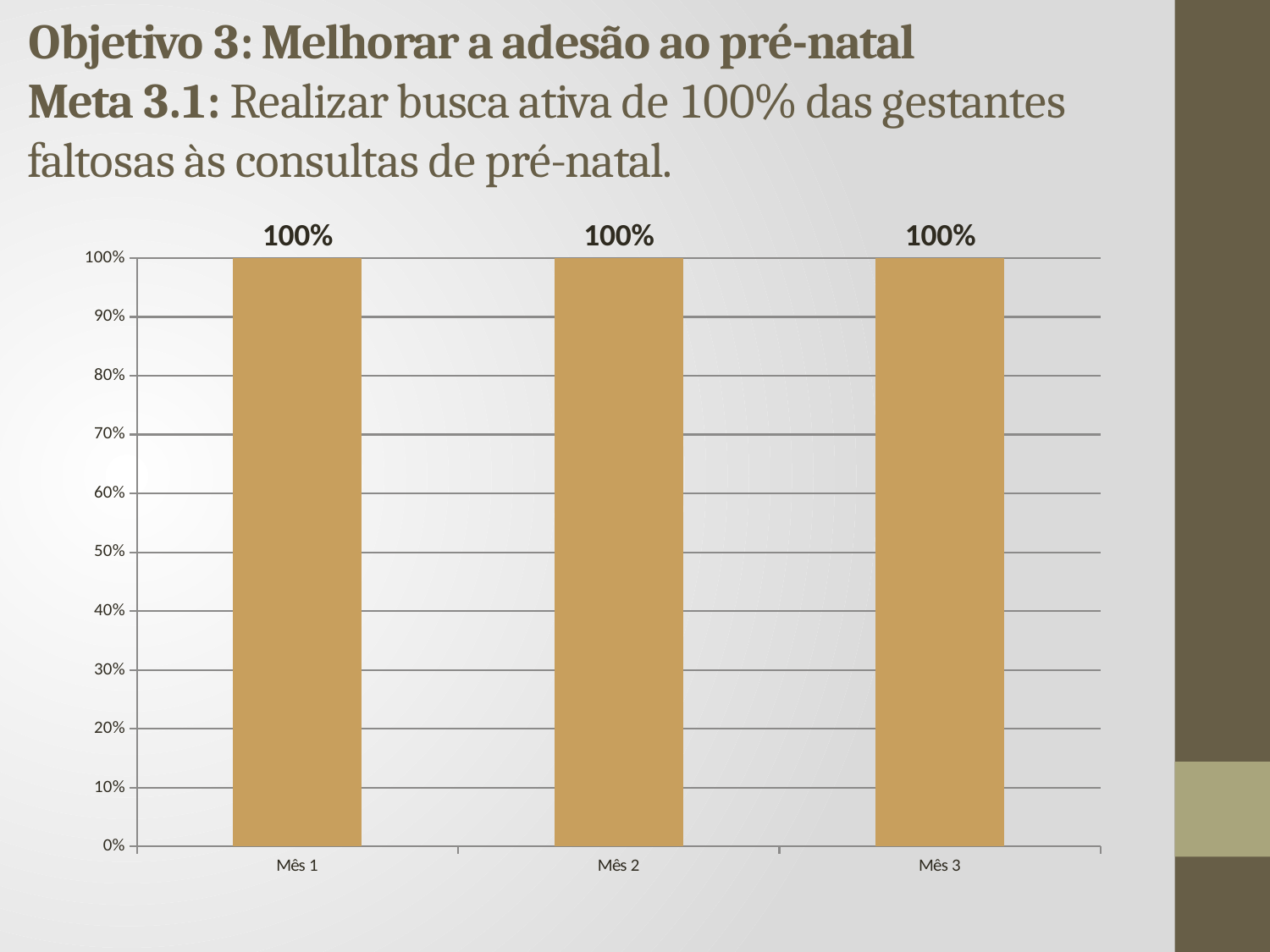

# Objetivo 3: Melhorar a adesão ao pré-natal Meta 3.1: Realizar busca ativa de 100% das gestantes faltosas às consultas de pré-natal.

### Chart

| Category |  |
|---|---|
| Mês 1 | 1.0 |
| Mês 2 | 1.0 |
| Mês 3 | 1.0 |